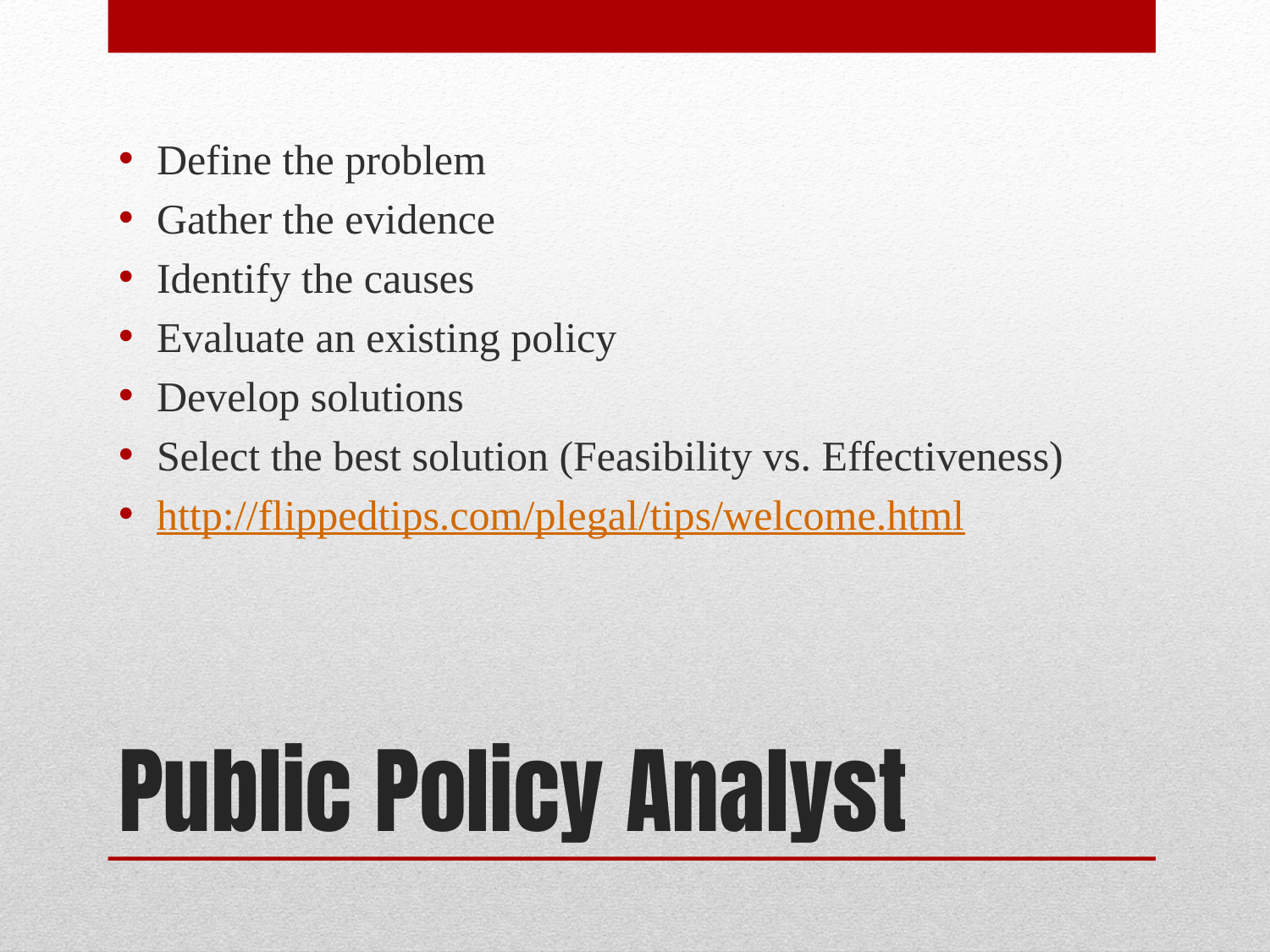

Define the problem
Gather the evidence
Identify the causes
Evaluate an existing policy
Develop solutions
Select the best solution (Feasibility vs. Effectiveness)
http://flippedtips.com/plegal/tips/welcome.html

# Public Policy Analyst